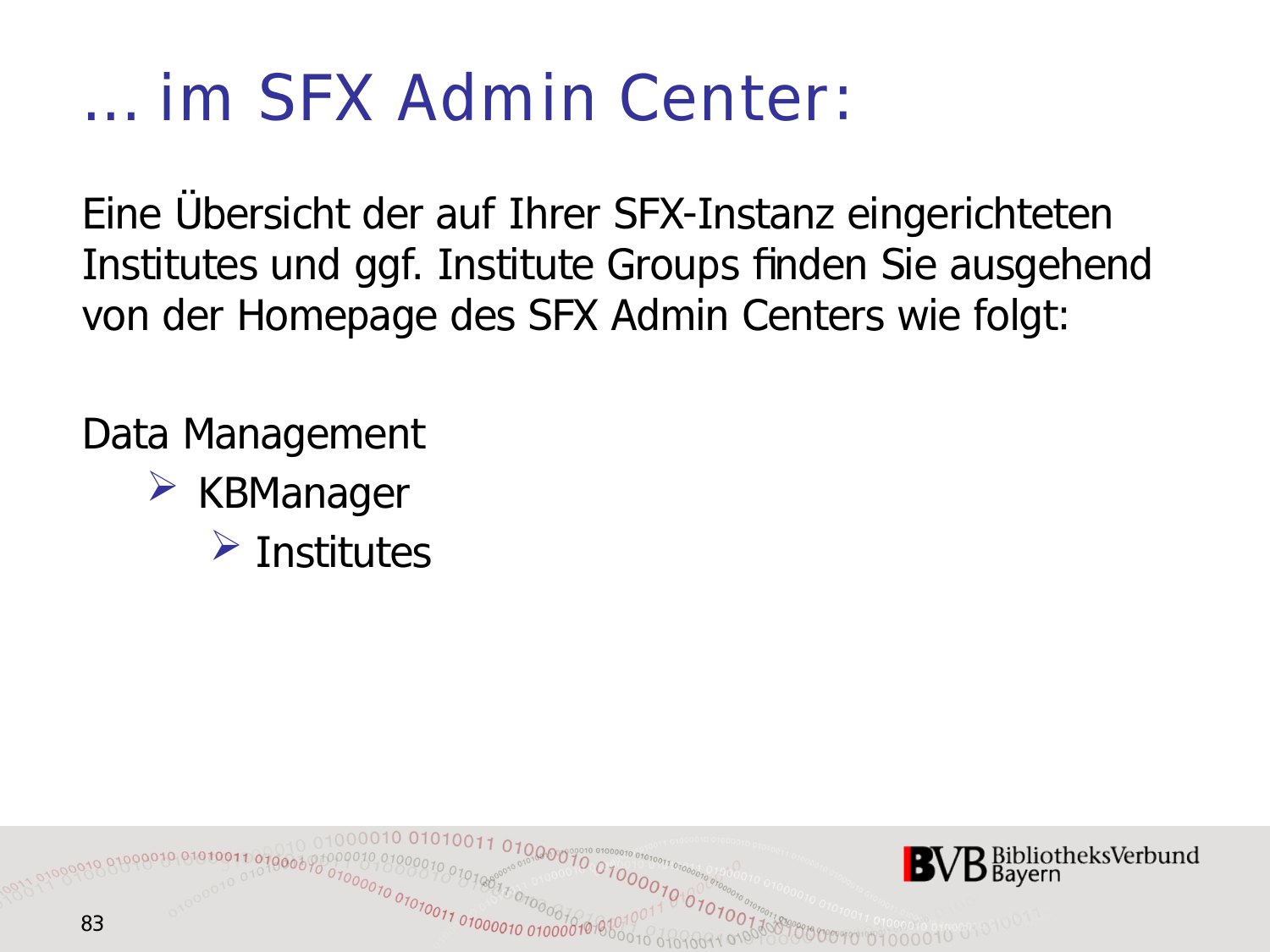

# ... im SFX Admin Center:
Eine Übersicht der auf Ihrer SFX-Instanz eingerichteten Institutes und ggf. Institute Groups finden Sie ausgehend von der Homepage des SFX Admin Centers wie folgt:

Data Management
 KBManager
 Institutes
83